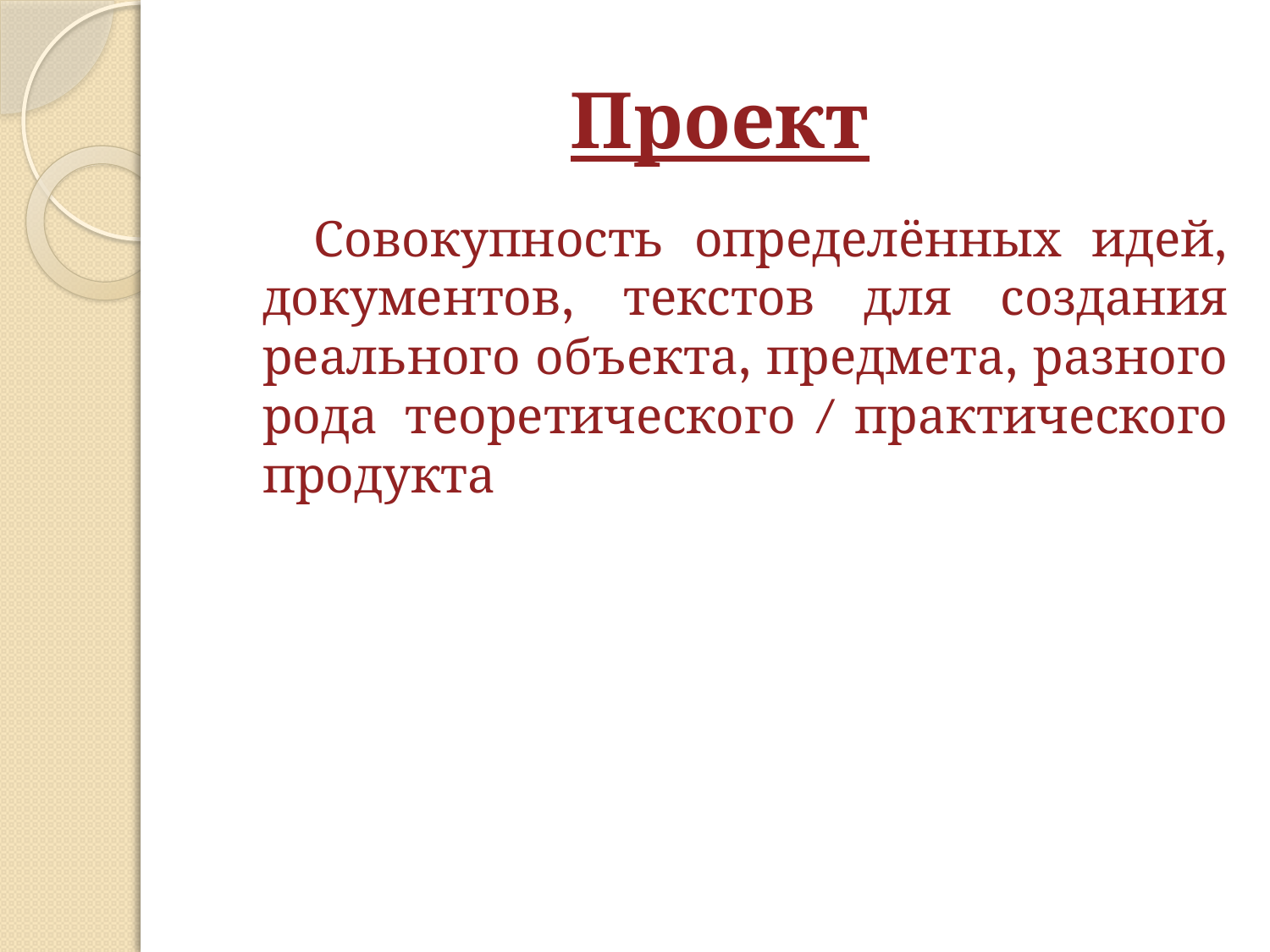

# Проект
   Совокупность определённых идей, документов, текстов для создания реального объекта, предмета, разного рода теоретического ⁄ практического продукта